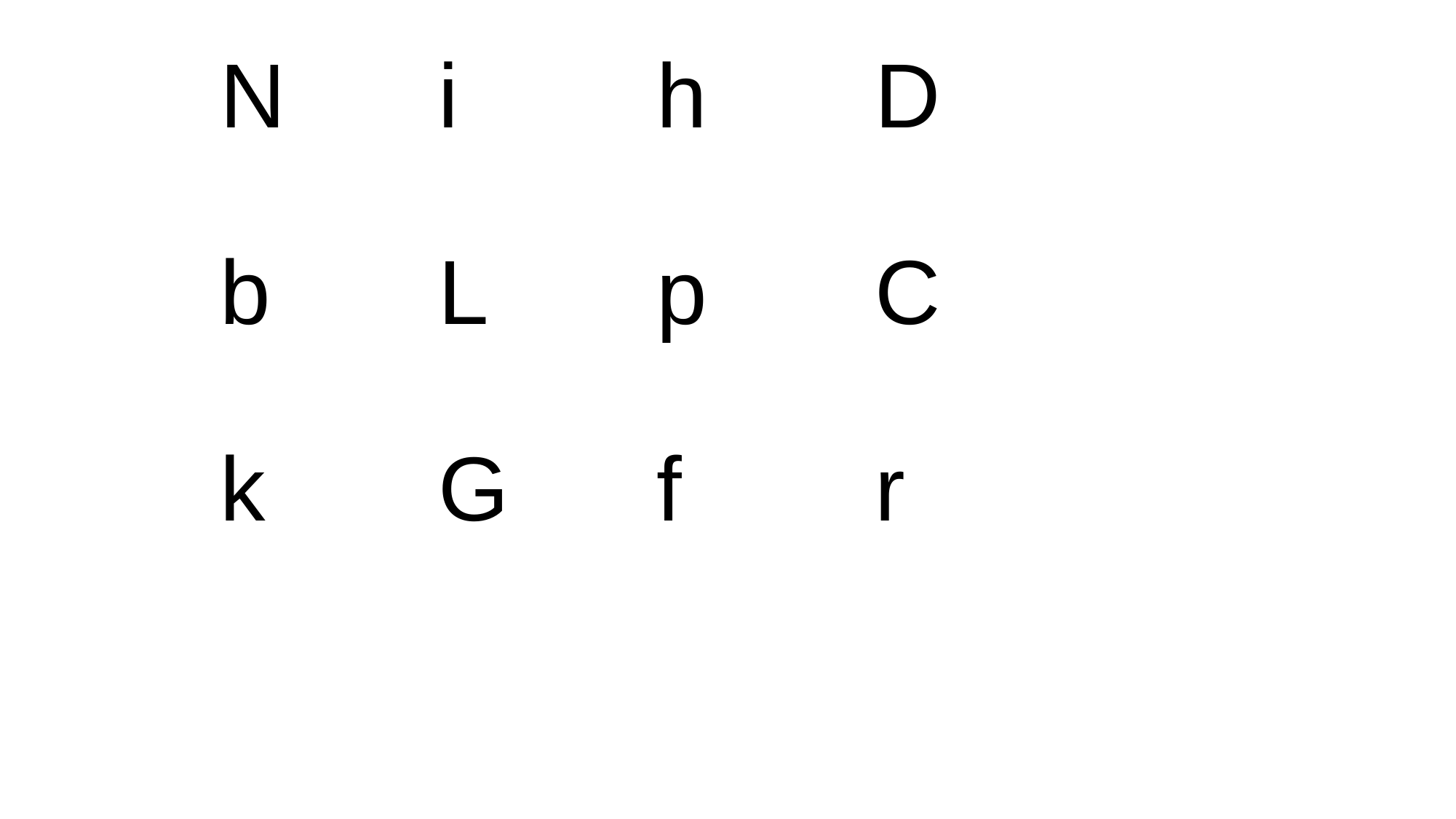

# N		i		h		D b		L		p		C k		G		f		r